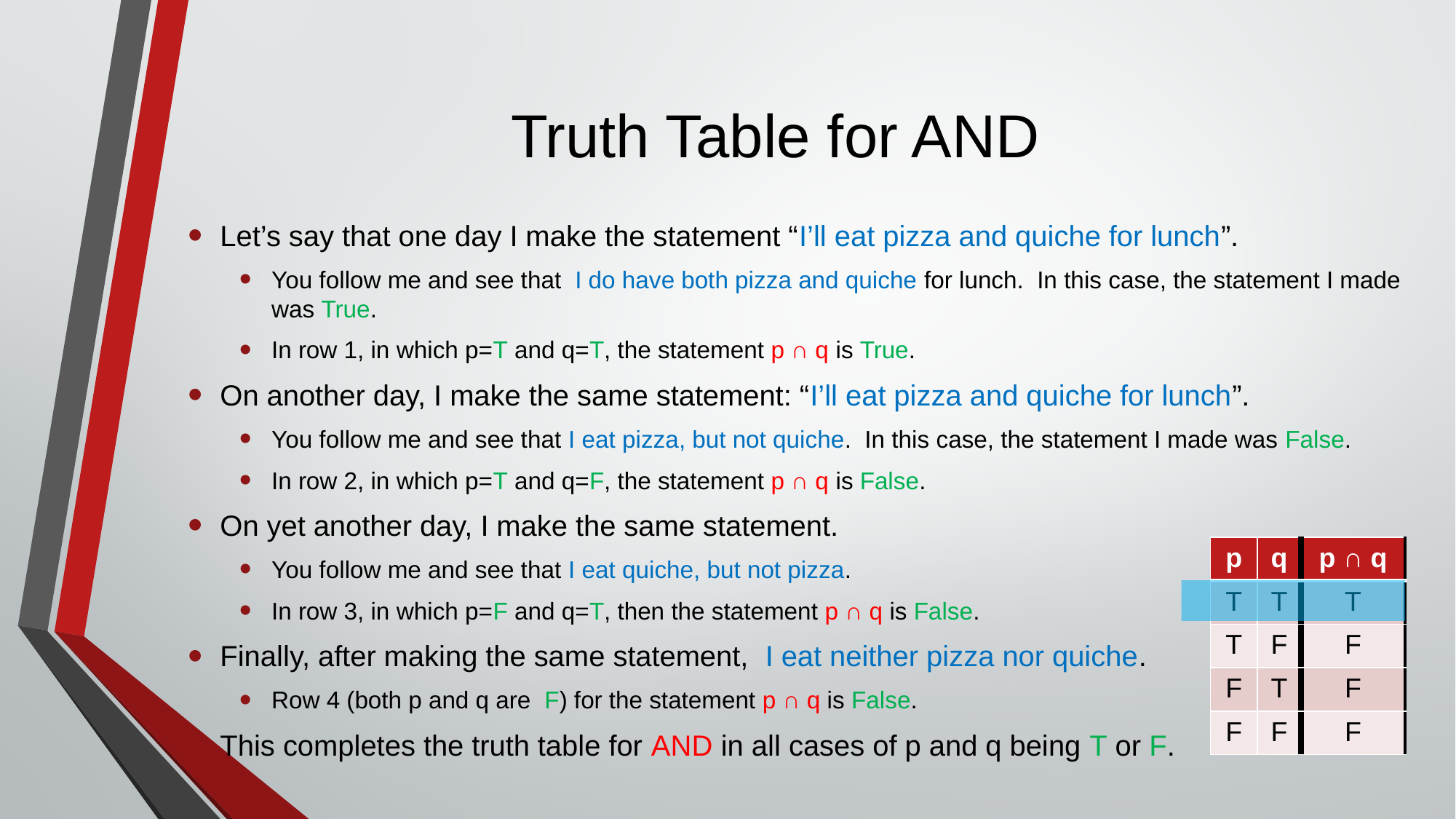

# Truth Table for AND
Let’s say that one day I make the statement “I’ll eat pizza and quiche for lunch”.
You follow me and see that  I do have both pizza and quiche for lunch.  In this case, the statement I made was True.
In row 1, in which p=T and q=T, the statement p ∩ q is True.
On another day, I make the same statement: “I’ll eat pizza and quiche for lunch”.
You follow me and see that I eat pizza, but not quiche.  In this case, the statement I made was False.
In row 2, in which p=T and q=F, the statement p ∩ q is False.
On yet another day, I make the same statement.
You follow me and see that I eat quiche, but not pizza.
In row 3, in which p=F and q=T, then the statement p ∩ q is False.
Finally, after making the same statement,  I eat neither pizza nor quiche.
Row 4 (both p and q are  F) for the statement p ∩ q is False.
This completes the truth table for AND in all cases of p and q being T or F.

| p | q | p ∩ q |
| --- | --- | --- |
| T | T |  |
| T | F |  |
| F | T |  |
| F | F |  |
| p | q | p ∩ q |
| --- | --- | --- |
| T | T | T |
| T | F |  |
| F | T |  |
| F | F |  |
| p | q | p ∩ q |
| --- | --- | --- |
| T | T | T |
| T | F | F |
| F | T |  |
| F | F |  |
| p | q | p ∩ q |
| --- | --- | --- |
| T | T | T |
| T | F | F |
| F | T | F |
| F | F |  |
| p | q | p ∩ q |
| --- | --- | --- |
| T | T | T |
| T | F | F |
| F | T | F |
| F | F | F |